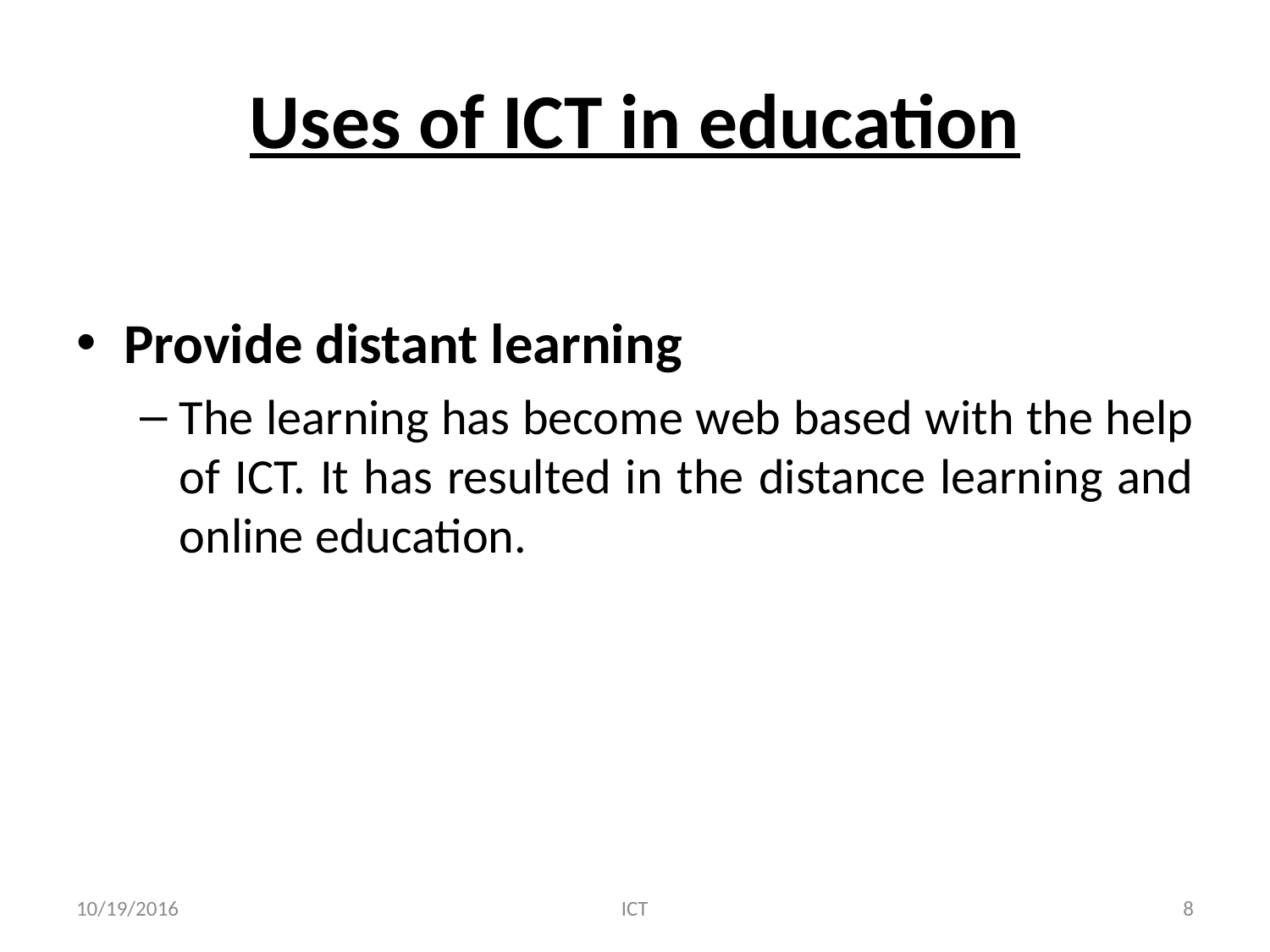

# Uses of ICT in education

Provide distant learning
The learning has become web based with the help of ICT. It has resulted in the distance learning and online education.
10/19/2016
ICT
8